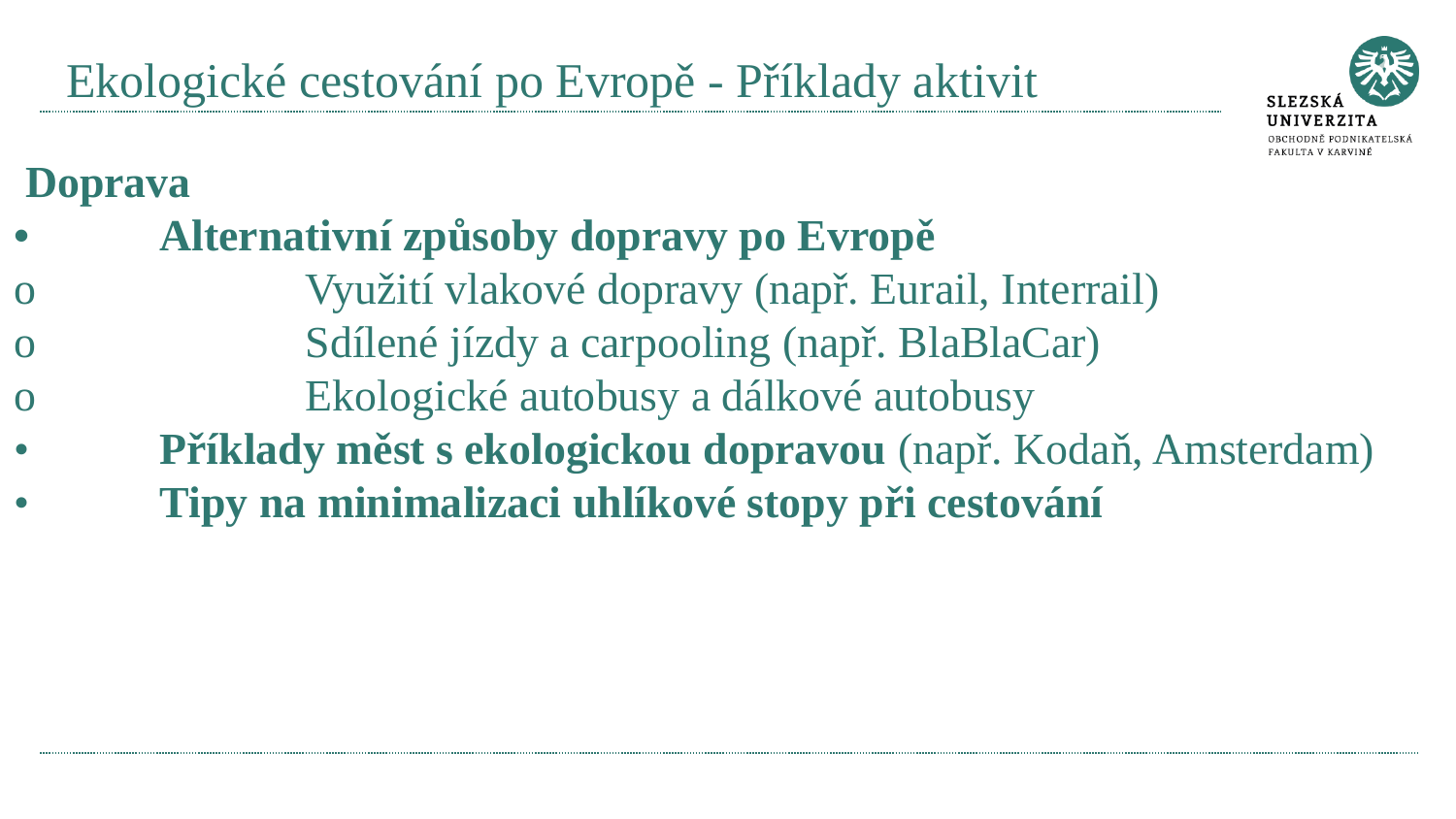

# Ekologické cestování po Evropě - Příklady aktivit
 Doprava
•	Alternativní způsoby dopravy po Evropě
o		Využití vlakové dopravy (např. Eurail, Interrail)
o		Sdílené jízdy a carpooling (např. BlaBlaCar)
o		Ekologické autobusy a dálkové autobusy
•	Příklady měst s ekologickou dopravou (např. Kodaň, Amsterdam)
•	Tipy na minimalizaci uhlíkové stopy při cestování